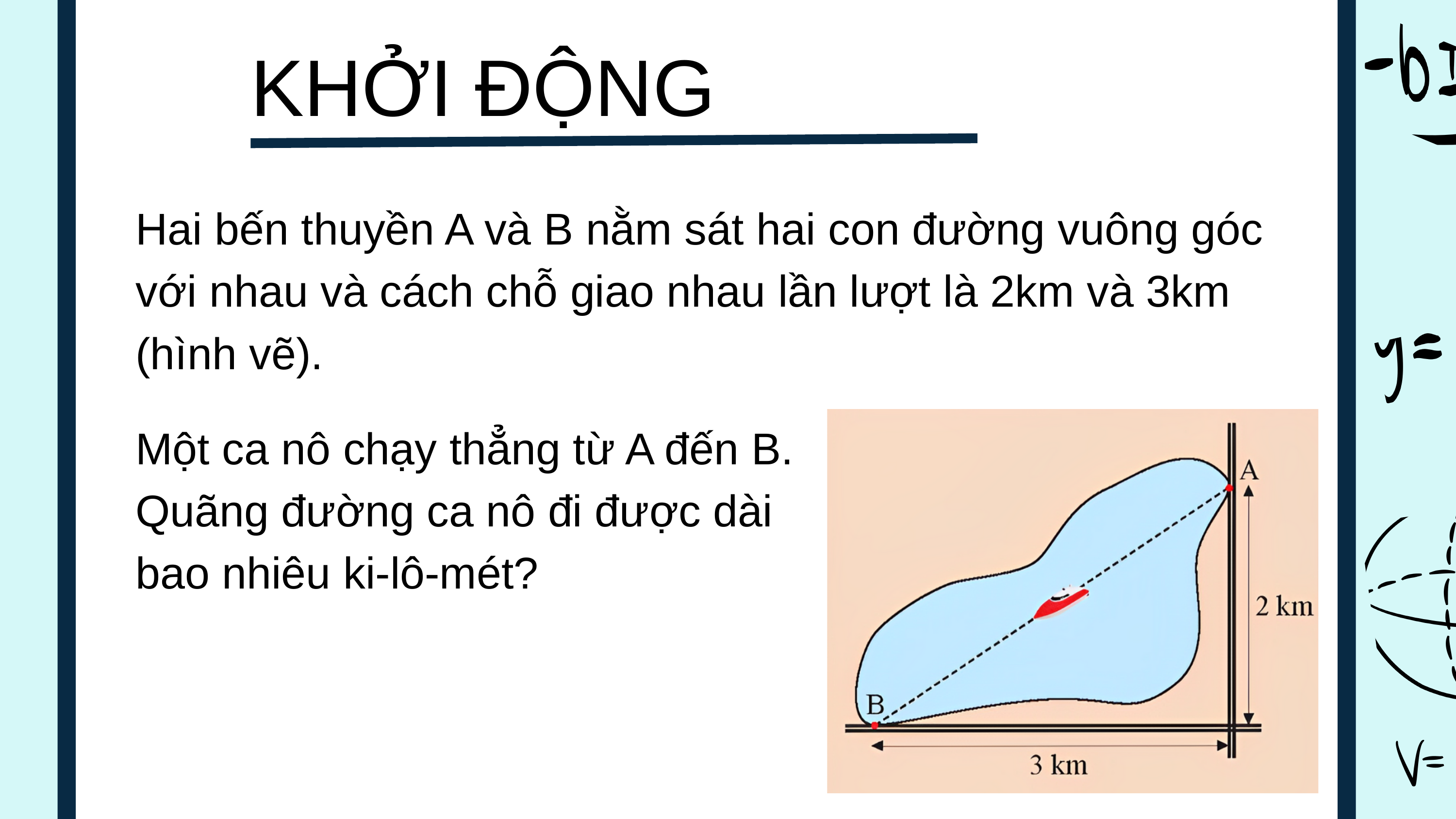

KHỞI ĐỘNG

Hai bến thuyền A và B nằm sát hai con đường vuông góc với nhau và cách chỗ giao nhau lần lượt là 2km và 3km (hình vẽ).

Một ca nô chạy thẳng từ A đến B.
Quãng đường ca nô đi được dài
bao nhiêu ki-lô-mét?